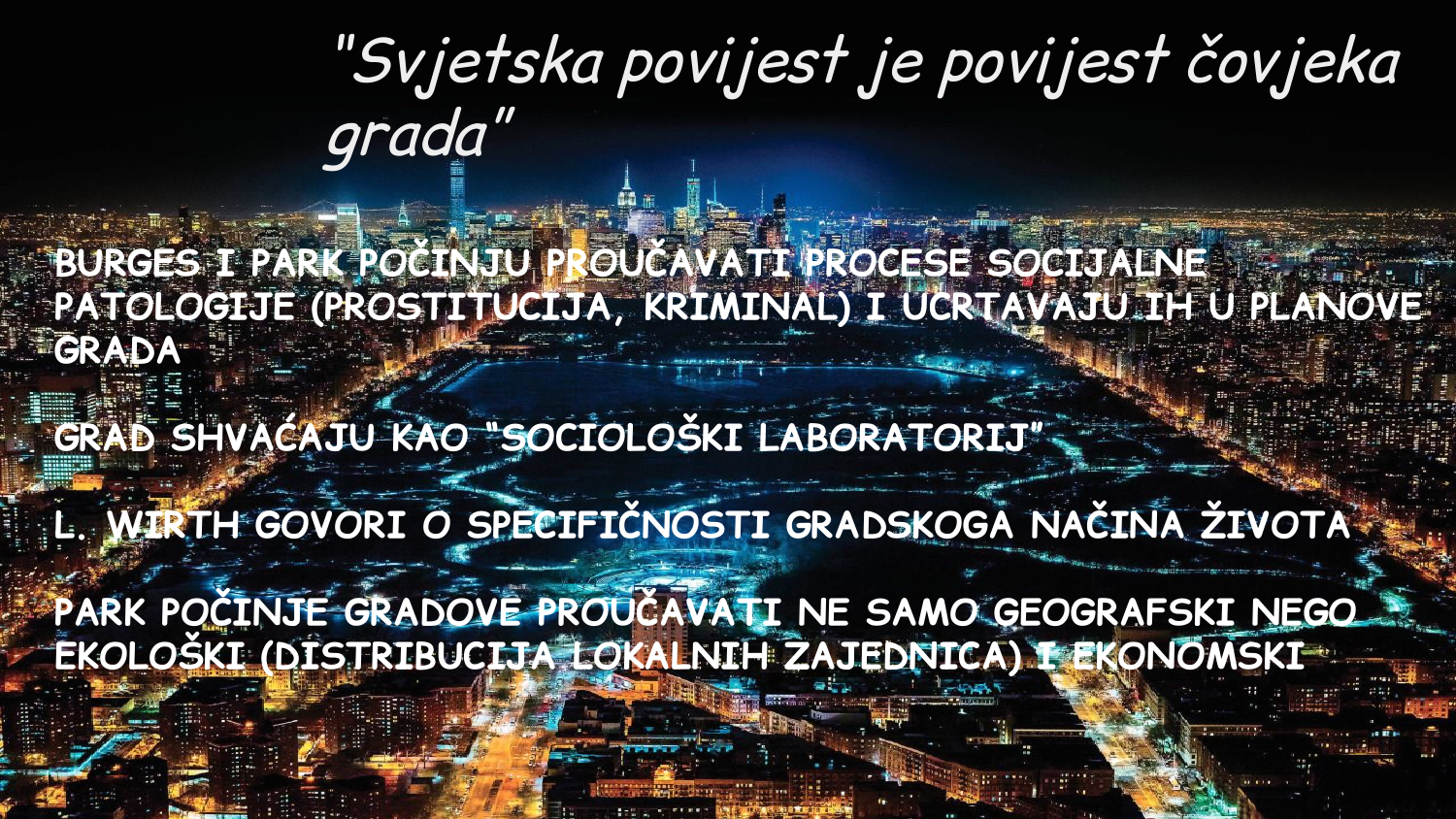

# “Svjetska povijest je povijest čovjeka grada”
BURGES I PARK POČINJU PROUČAVATI PROCESE SOCIJALNE PATOLOGIJE (PROSTITUCIJA, KRIMINAL) I UCRTAVAJU IH U PLANOVE GRADA

GRAD SHVAĆAJU KAO “SOCIOLOŠKI LABORATORIJ”

L. WIRTH GOVORI O SPECIFIČNOSTI GRADSKOGA NAČINA ŽIVOTA

PARK POČINJE GRADOVE PROUČAVATI NE SAMO GEOGRAFSKI NEGO EKOLOŠKI (DISTRIBUCIJA LOKALNIH ZAJEDNICA) I EKONOMSKI